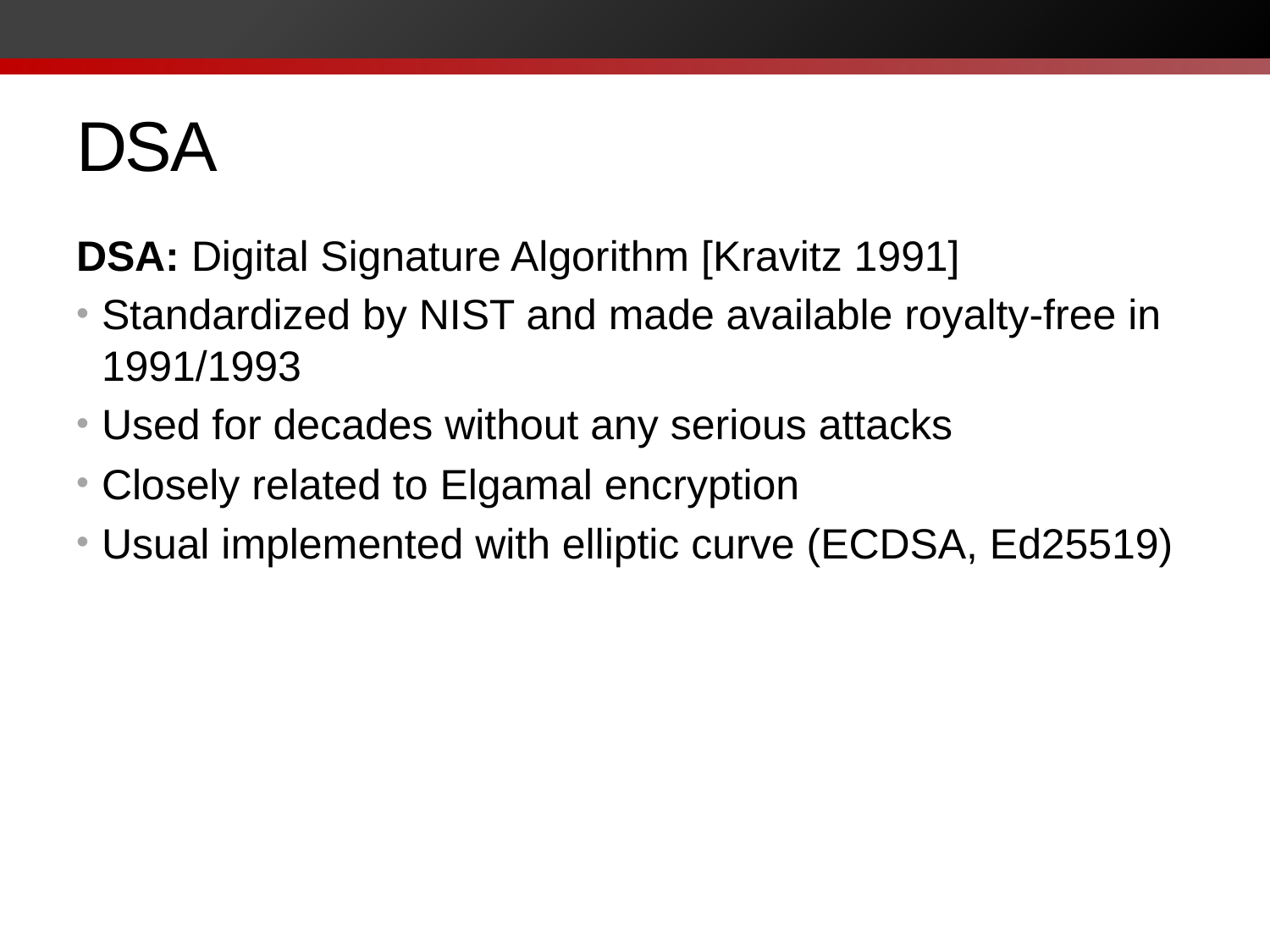

# DSA
DSA: Digital Signature Algorithm [Kravitz 1991]
Standardized by NIST and made available royalty-free in 1991/1993
Used for decades without any serious attacks
Closely related to Elgamal encryption
Usual implemented with elliptic curve (ECDSA, Ed25519)